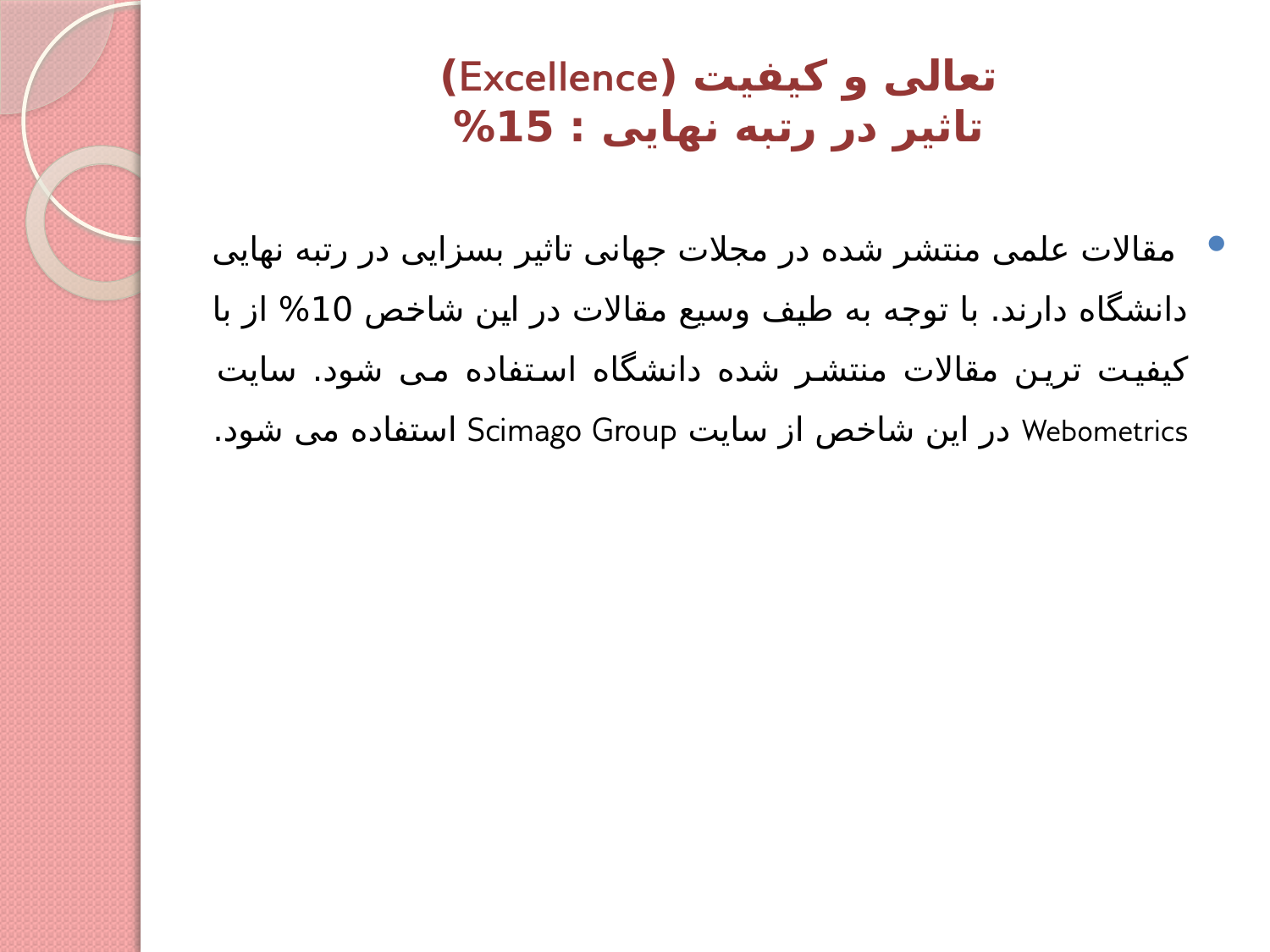

# تعالی و کیفیت (Excellence) تاثیر در رتبه نهایی : 15%
 مقالات علمی منتشر شده در مجلات جهانی تاثیر بسزایی در رتبه نهایی دانشگاه دارند. با توجه به طیف وسیع مقالات در این شاخص 10% از با کیفیت ترین مقالات منتشر شده دانشگاه استفاده می شود. سایت Webometrics در این شاخص از سایت Scimago Group استفاده می شود.